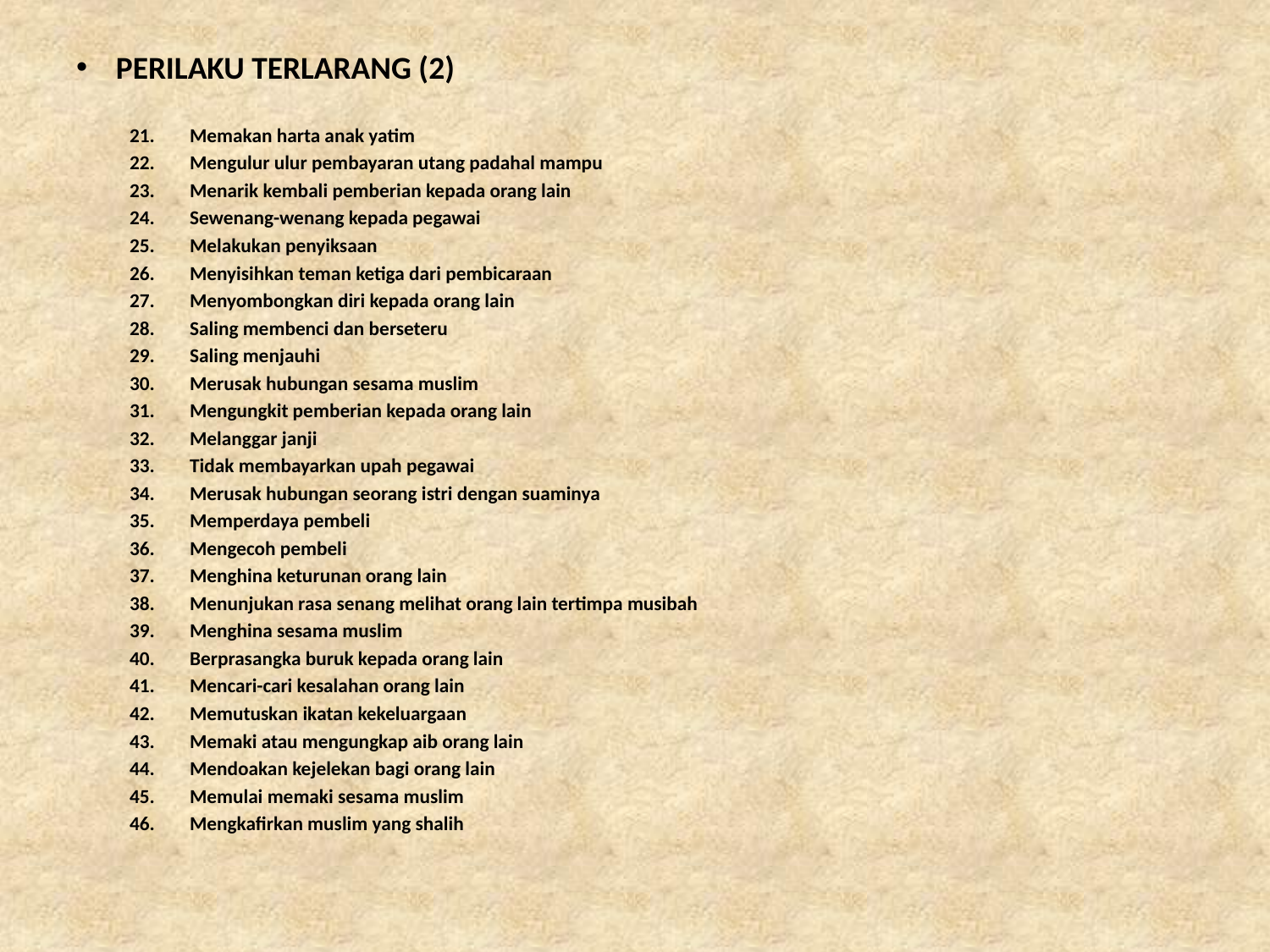

# PERILAKU TERLARANG (2)
Memakan harta anak yatim
Mengulur ulur pembayaran utang padahal mampu
Menarik kembali pemberian kepada orang lain
Sewenang-wenang kepada pegawai
Melakukan penyiksaan
Menyisihkan teman ketiga dari pembicaraan
Menyombongkan diri kepada orang lain
Saling membenci dan berseteru
Saling menjauhi
Merusak hubungan sesama muslim
Mengungkit pemberian kepada orang lain
Melanggar janji
Tidak membayarkan upah pegawai
Merusak hubungan seorang istri dengan suaminya
Memperdaya pembeli
Mengecoh pembeli
Menghina keturunan orang lain
Menunjukan rasa senang melihat orang lain tertimpa musibah
Menghina sesama muslim
Berprasangka buruk kepada orang lain
Mencari-cari kesalahan orang lain
Memutuskan ikatan kekeluargaan
Memaki atau mengungkap aib orang lain
Mendoakan kejelekan bagi orang lain
Memulai memaki sesama muslim
Mengkafirkan muslim yang shalih